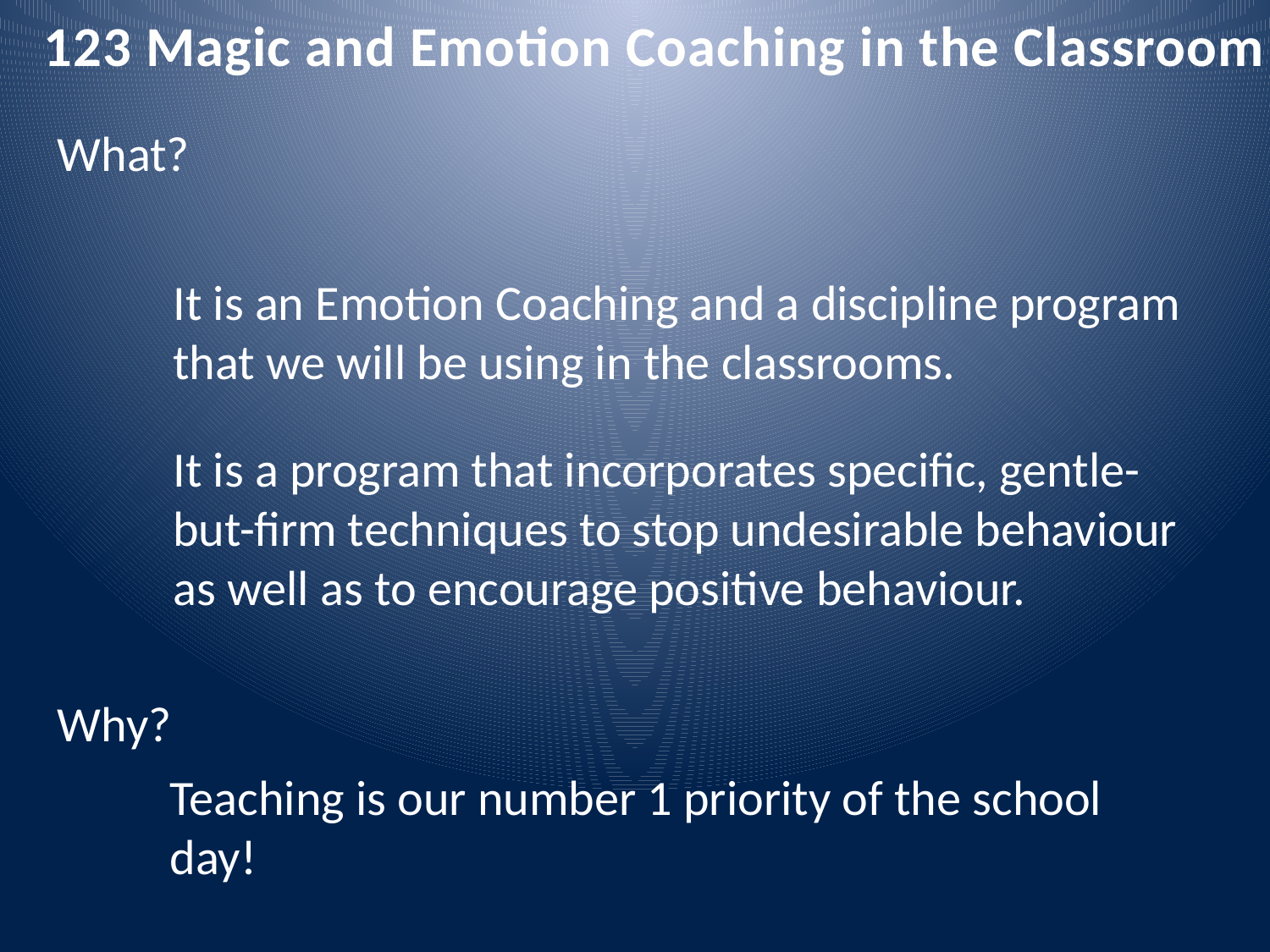

123 Magic and Emotion Coaching in the Classroom
What?
It is an Emotion Coaching and a discipline program that we will be using in the classrooms.
It is a program that incorporates specific, gentle-but-firm techniques to stop undesirable behaviour as well as to encourage positive behaviour.
Why?
Teaching is our number 1 priority of the school day!